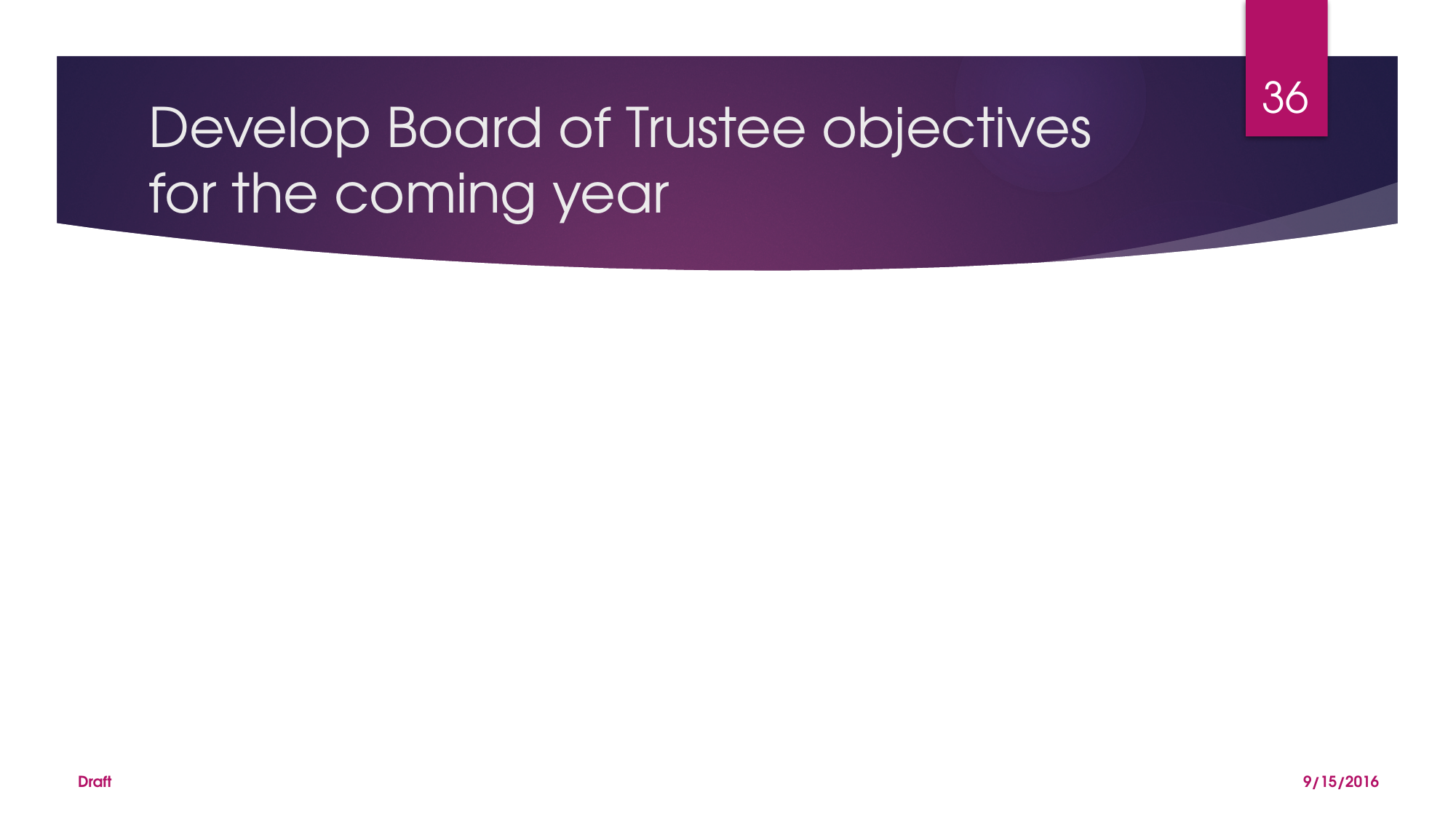

36
# Develop Board of Trustee objectives for the coming year

Draft
9/15/2016